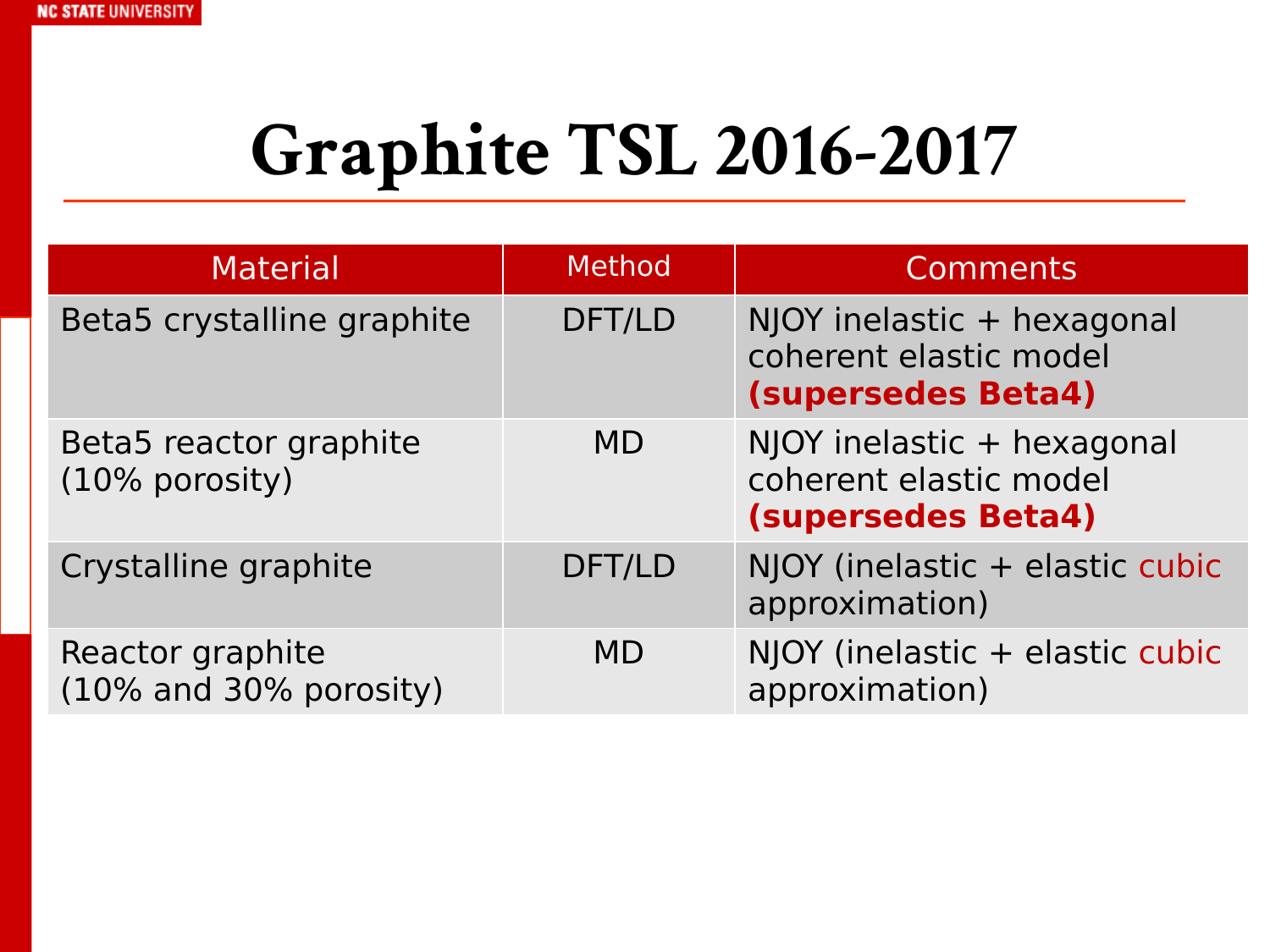

Graphite TSL 2016-2017
| Material | Method | Comments |
| --- | --- | --- |
| Beta5 crystalline graphite | DFT/LD | NJOY inelastic + hexagonal coherent elastic model (supersedes Beta4) |
| Beta5 reactor graphite (10% porosity) | MD | NJOY inelastic + hexagonal coherent elastic model (supersedes Beta4) |
| Crystalline graphite | DFT/LD | NJOY (inelastic + elastic cubic approximation) |
| Reactor graphite (10% and 30% porosity) | MD | NJOY (inelastic + elastic cubic approximation) |